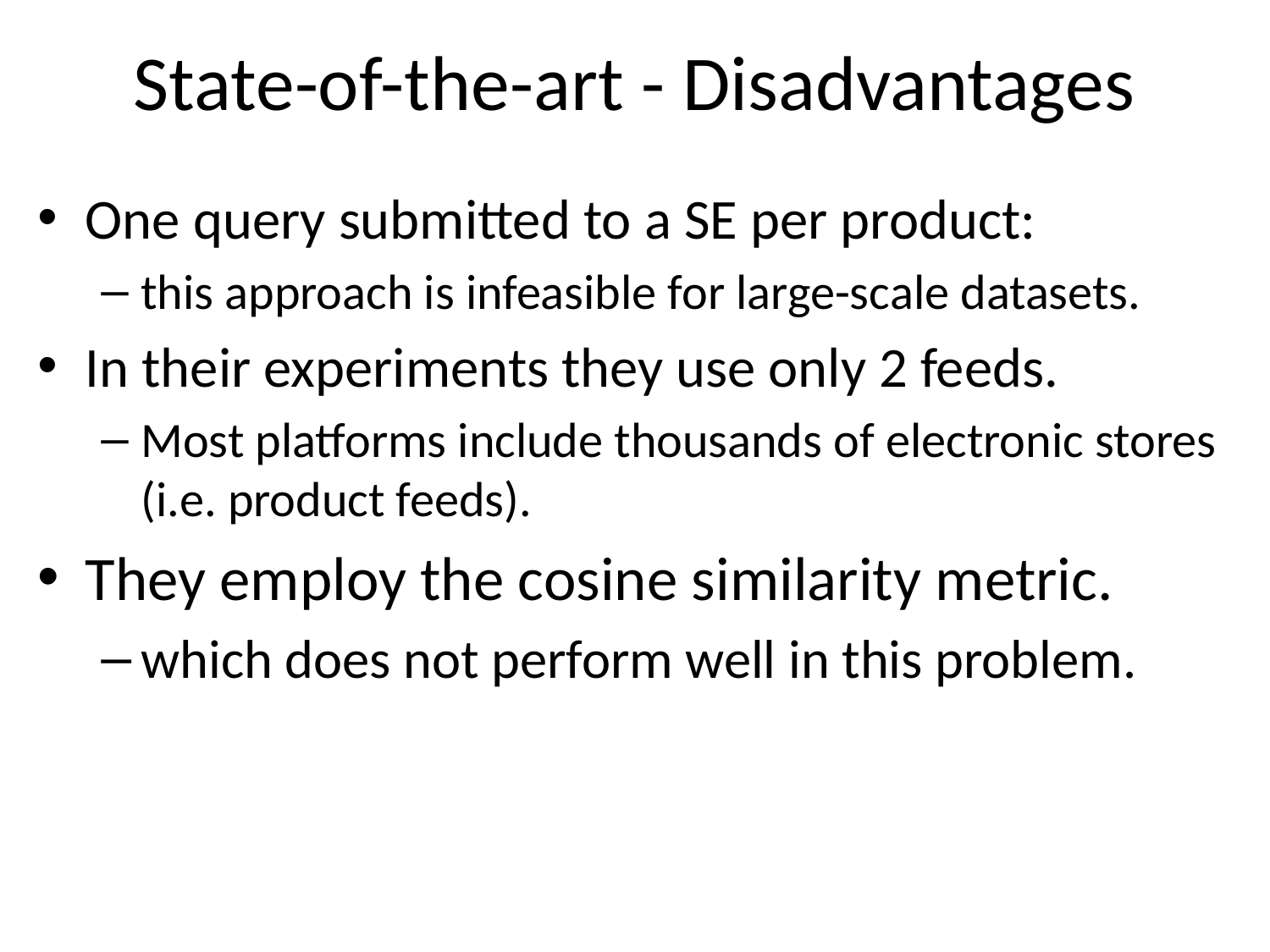

# State-of-the-art - Disadvantages
One query submitted to a SE per product:
this approach is infeasible for large-scale datasets.
In their experiments they use only 2 feeds.
Most platforms include thousands of electronic stores (i.e. product feeds).
They employ the cosine similarity metric.
which does not perform well in this problem.